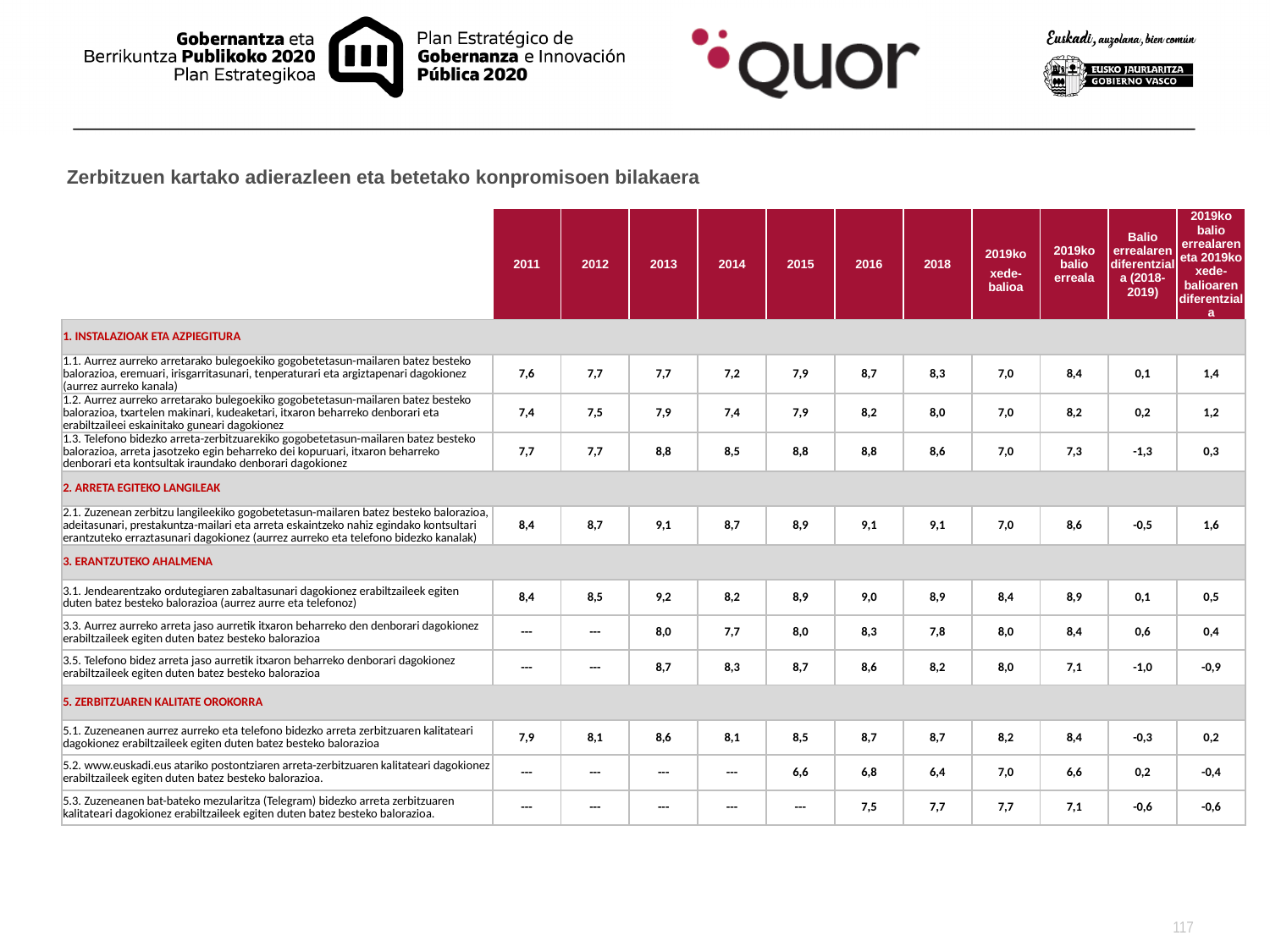

Zerbitzuen kartako adierazleen eta betetako konpromisoen bilakaera
|  | 2011 | 2012 | 2013 | 2014 | 2015 | 2016 | 2018 | 2019ko xede-balioa | 2019ko balio erreala | Balio errealaren diferentziala (2018-2019) | 2019ko balio errealaren eta 2019ko xede-balioaren diferentziala |
| --- | --- | --- | --- | --- | --- | --- | --- | --- | --- | --- | --- |
| 1. INSTALAZIOAK ETA AZPIEGITURA |  |  |  |  |  |  |  |  |  |  |  |
| 1.1. Aurrez aurreko arretarako bulegoekiko gogobetetasun-mailaren batez besteko balorazioa, eremuari, irisgarritasunari, tenperaturari eta argiztapenari dagokionez (aurrez aurreko kanala) | 7,6 | 7,7 | 7,7 | 7,2 | 7,9 | 8,7 | 8,3 | 7,0 | 8,4 | 0,1 | 1,4 |
| 1.2. Aurrez aurreko arretarako bulegoekiko gogobetetasun-mailaren batez besteko balorazioa, txartelen makinari, kudeaketari, itxaron beharreko denborari eta erabiltzaileei eskainitako guneari dagokionez | 7,4 | 7,5 | 7,9 | 7,4 | 7,9 | 8,2 | 8,0 | 7,0 | 8,2 | 0,2 | 1,2 |
| 1.3. Telefono bidezko arreta-zerbitzuarekiko gogobetetasun-mailaren batez besteko balorazioa, arreta jasotzeko egin beharreko dei kopuruari, itxaron beharreko denborari eta kontsultak iraundako denborari dagokionez | 7,7 | 7,7 | 8,8 | 8,5 | 8,8 | 8,8 | 8,6 | 7,0 | 7,3 | -1,3 | 0,3 |
| 2. ARRETA EGITEKO LANGILEAK |  |  |  |  |  |  |  |  |  |  |  |
| 2.1. Zuzenean zerbitzu langileekiko gogobetetasun-mailaren batez besteko balorazioa, adeitasunari, prestakuntza-mailari eta arreta eskaintzeko nahiz egindako kontsultari erantzuteko erraztasunari dagokionez (aurrez aurreko eta telefono bidezko kanalak) | 8,4 | 8,7 | 9,1 | 8,7 | 8,9 | 9,1 | 9,1 | 7,0 | 8,6 | -0,5 | 1,6 |
| 3. ERANTZUTEKO AHALMENA |  |  |  |  |  |  |  |  |  |  |  |
| 3.1. Jendearentzako ordutegiaren zabaltasunari dagokionez erabiltzaileek egiten duten batez besteko balorazioa (aurrez aurre eta telefonoz) | 8,4 | 8,5 | 9,2 | 8,2 | 8,9 | 9,0 | 8,9 | 8,4 | 8,9 | 0,1 | 0,5 |
| 3.3. Aurrez aurreko arreta jaso aurretik itxaron beharreko den denborari dagokionez erabiltzaileek egiten duten batez besteko balorazioa | --- | --- | 8,0 | 7,7 | 8,0 | 8,3 | 7,8 | 8,0 | 8,4 | 0,6 | 0,4 |
| 3.5. Telefono bidez arreta jaso aurretik itxaron beharreko denborari dagokionez erabiltzaileek egiten duten batez besteko balorazioa | --- | --- | 8,7 | 8,3 | 8,7 | 8,6 | 8,2 | 8,0 | 7,1 | -1,0 | -0,9 |
| 5. ZERBITZUAREN KALITATE OROKORRA |  |  |  |  |  |  |  |  |  |  |  |
| 5.1. Zuzeneanen aurrez aurreko eta telefono bidezko arreta zerbitzuaren kalitateari dagokionez erabiltzaileek egiten duten batez besteko balorazioa | 7,9 | 8,1 | 8,6 | 8,1 | 8,5 | 8,7 | 8,7 | 8,2 | 8,4 | -0,3 | 0,2 |
| 5.2. www.euskadi.eus atariko postontziaren arreta-zerbitzuaren kalitateari dagokionez erabiltzaileek egiten duten batez besteko balorazioa. | --- | --- | --- | --- | 6,6 | 6,8 | 6,4 | 7,0 | 6,6 | 0,2 | -0,4 |
| 5.3. Zuzeneanen bat-bateko mezularitza (Telegram) bidezko arreta zerbitzuaren kalitateari dagokionez erabiltzaileek egiten duten batez besteko balorazioa. | --- | --- | --- | --- | --- | 7,5 | 7,7 | 7,7 | 7,1 | -0,6 | -0,6 |
117